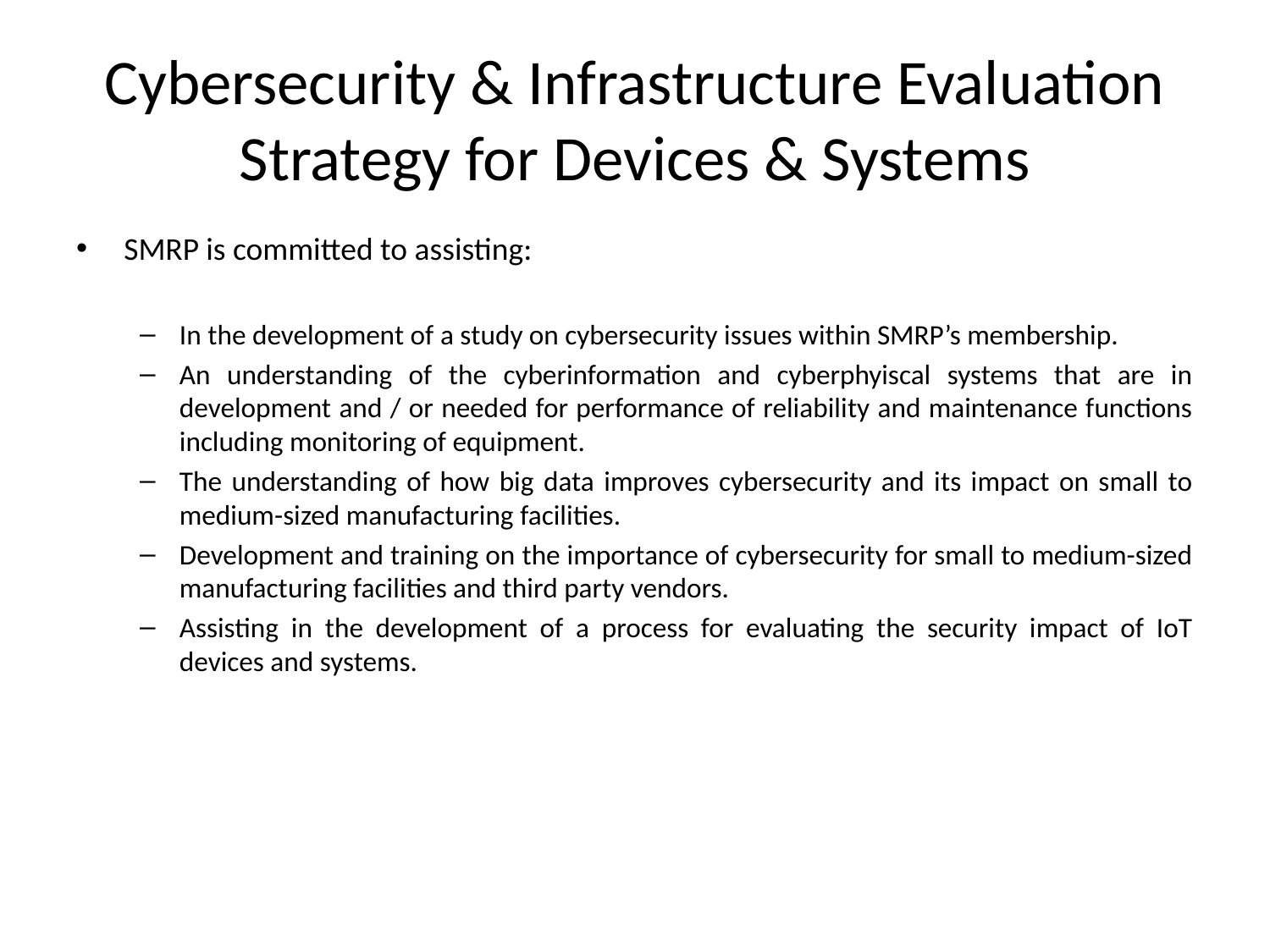

# Cybersecurity & Infrastructure Evaluation Strategy for Devices & Systems
SMRP is committed to assisting:

In the development of a study on cybersecurity issues within SMRP’s membership.
An understanding of the cyberinformation and cyberphyiscal systems that are in development and / or needed for performance of reliability and maintenance functions including monitoring of equipment.
The understanding of how big data improves cybersecurity and its impact on small to medium-sized manufacturing facilities.
Development and training on the importance of cybersecurity for small to medium-sized manufacturing facilities and third party vendors.
Assisting in the development of a process for evaluating the security impact of IoT devices and systems.